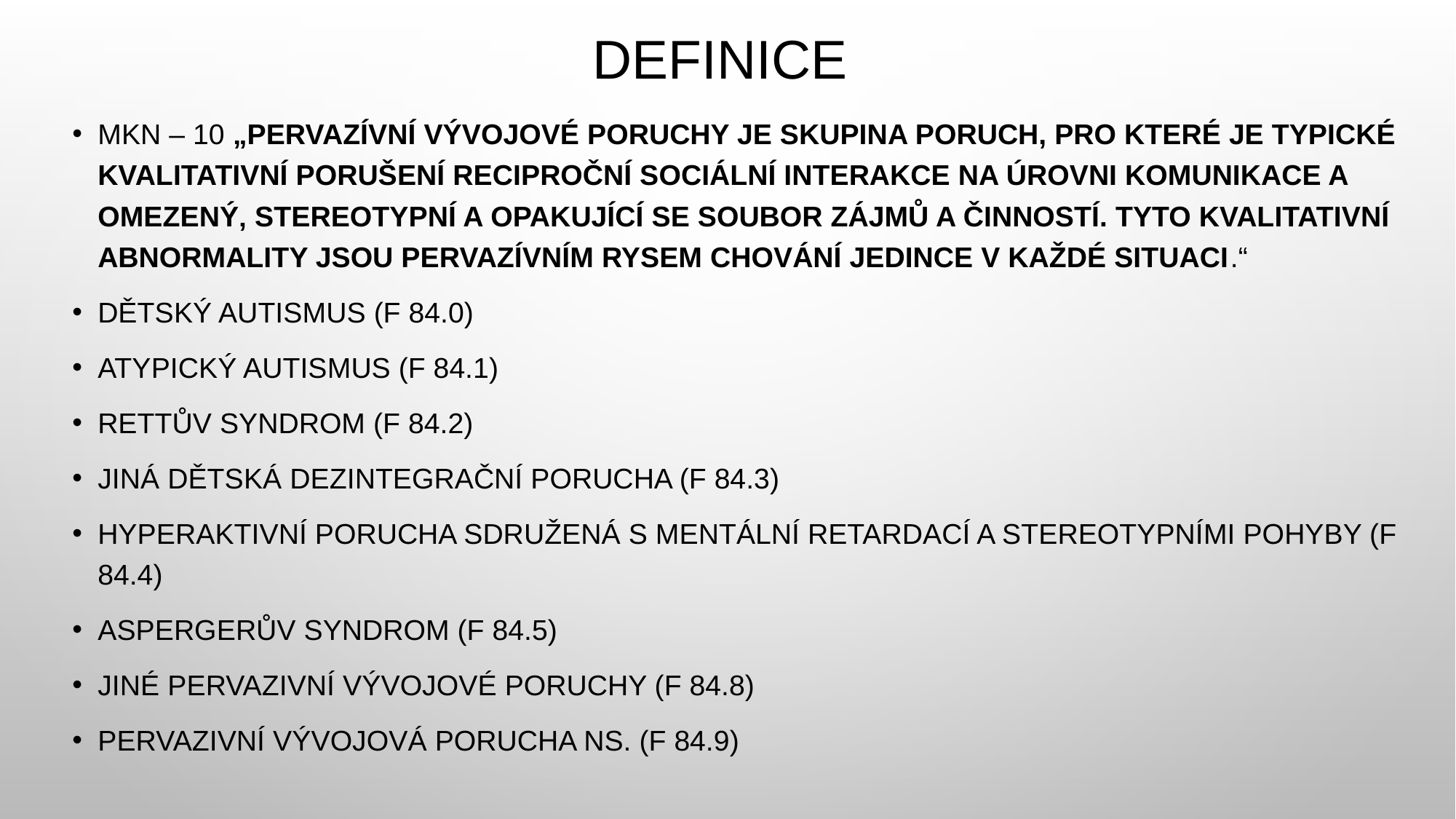

# Definice
MKN – 10 „pervazívní vývojové poruchy je skupina poruch, pro které je typické kvalitativní porušení reciproční sociální interakce na úrovni komunikace a omezený‚ stereotypní a opakující se soubor zájmů a činností. Tyto kvalitativní abnormality jsou pervazívním rysem chování jedince v každé situaci.“
Dětský autismus (F 84.0)
Atypický autismus (F 84.1)
Rettův syndrom (F 84.2)
Jiná dětská dezintegrační porucha (F 84.3)
Hyperaktivní porucha sdružená s mentální retardací a stereotypními pohyby (F 84.4)
Aspergerův syndrom (F 84.5)
Jiné pervazivní vývojové poruchy (F 84.8)
Pervazivní vývojová porucha NS. (F 84.9)